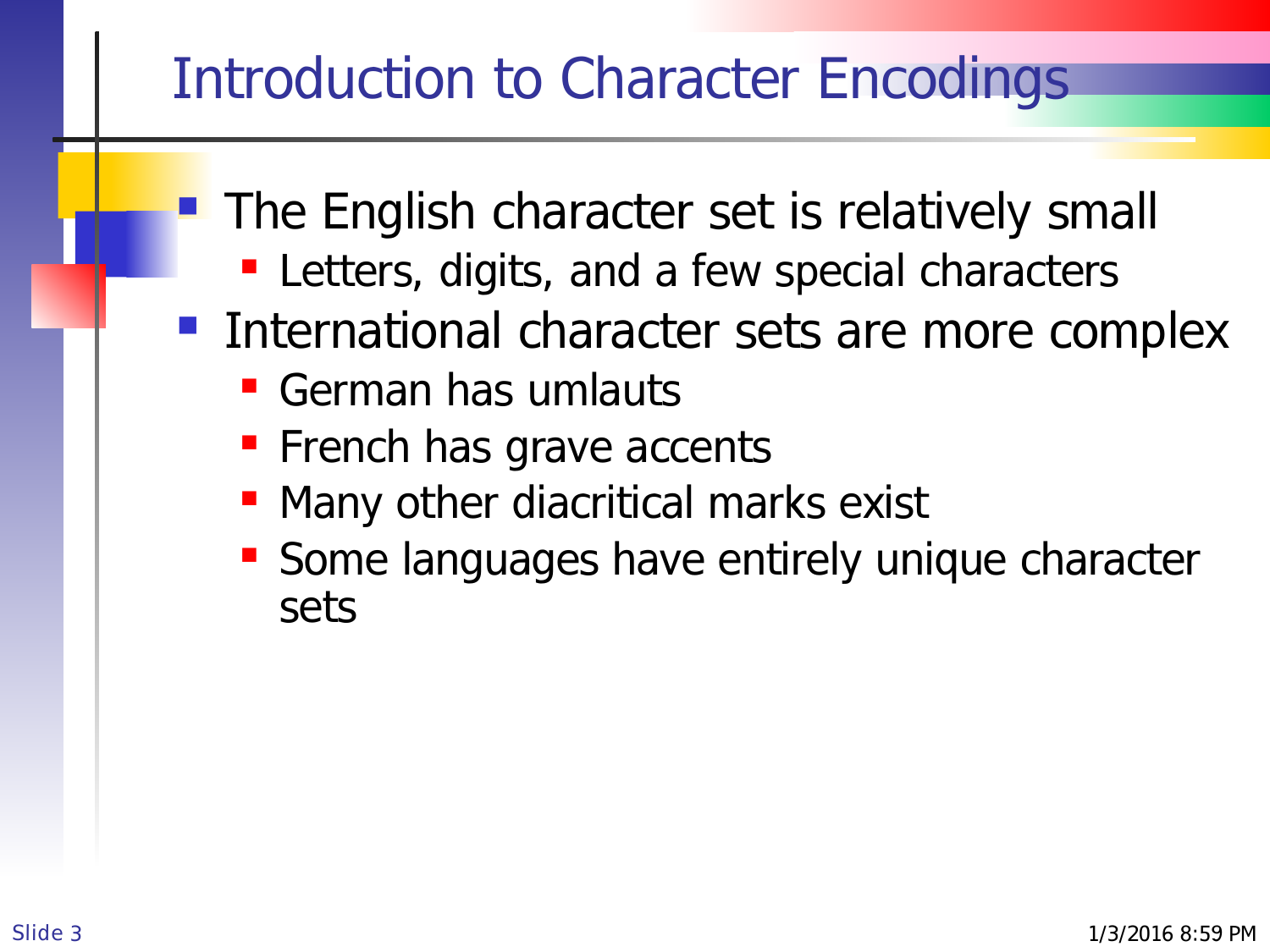

# Introduction to Character Encodings
The English character set is relatively small
Letters, digits, and a few special characters
International character sets are more complex
German has umlauts
French has grave accents
Many other diacritical marks exist
Some languages have entirely unique character sets
1/3/2016 8:59 PM